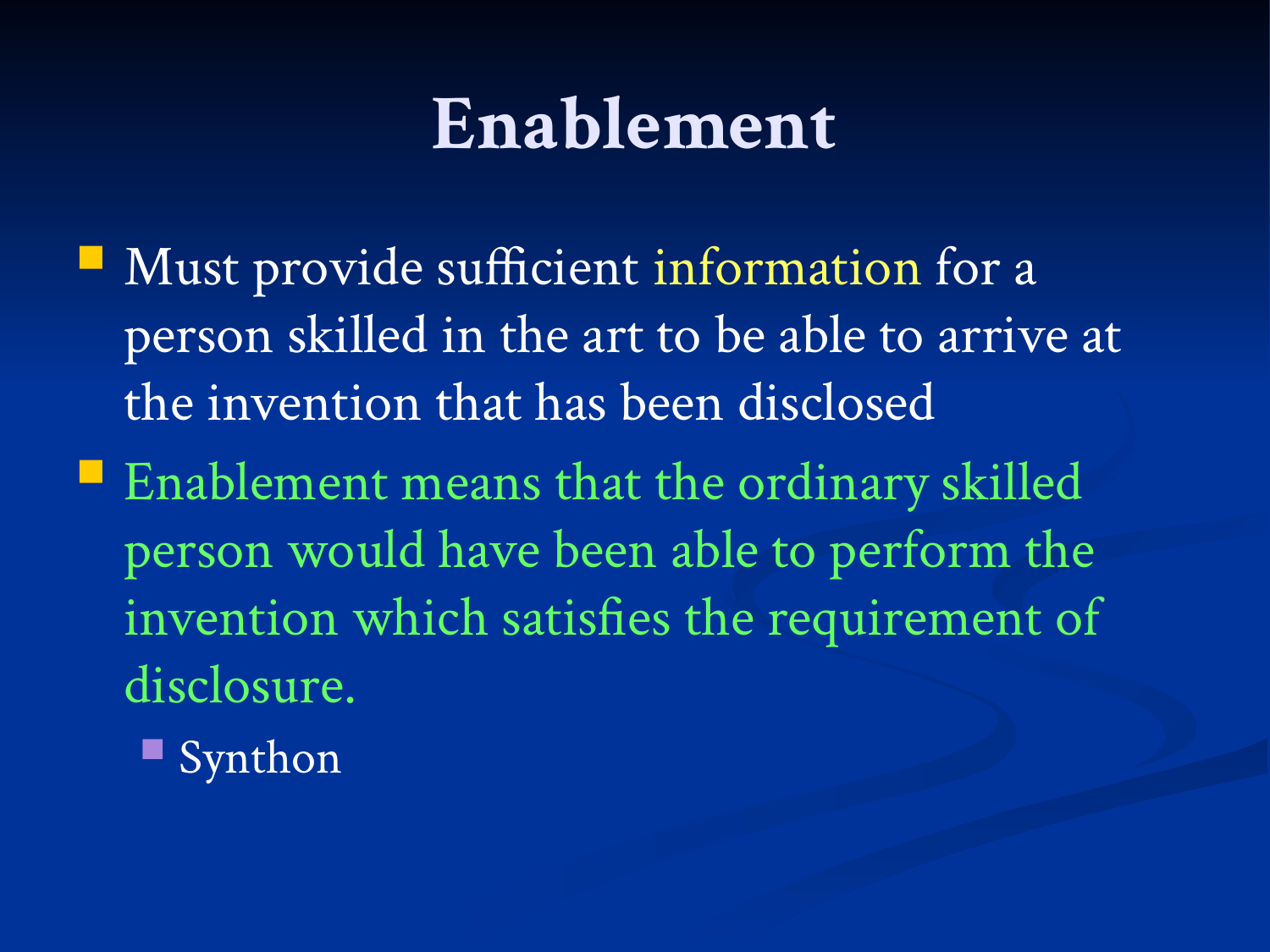

# Enablement
Must provide sufficient information for a person skilled in the art to be able to arrive at the invention that has been disclosed
Enablement means that the ordinary skilled person would have been able to perform the invention which satisfies the requirement of disclosure.
Synthon